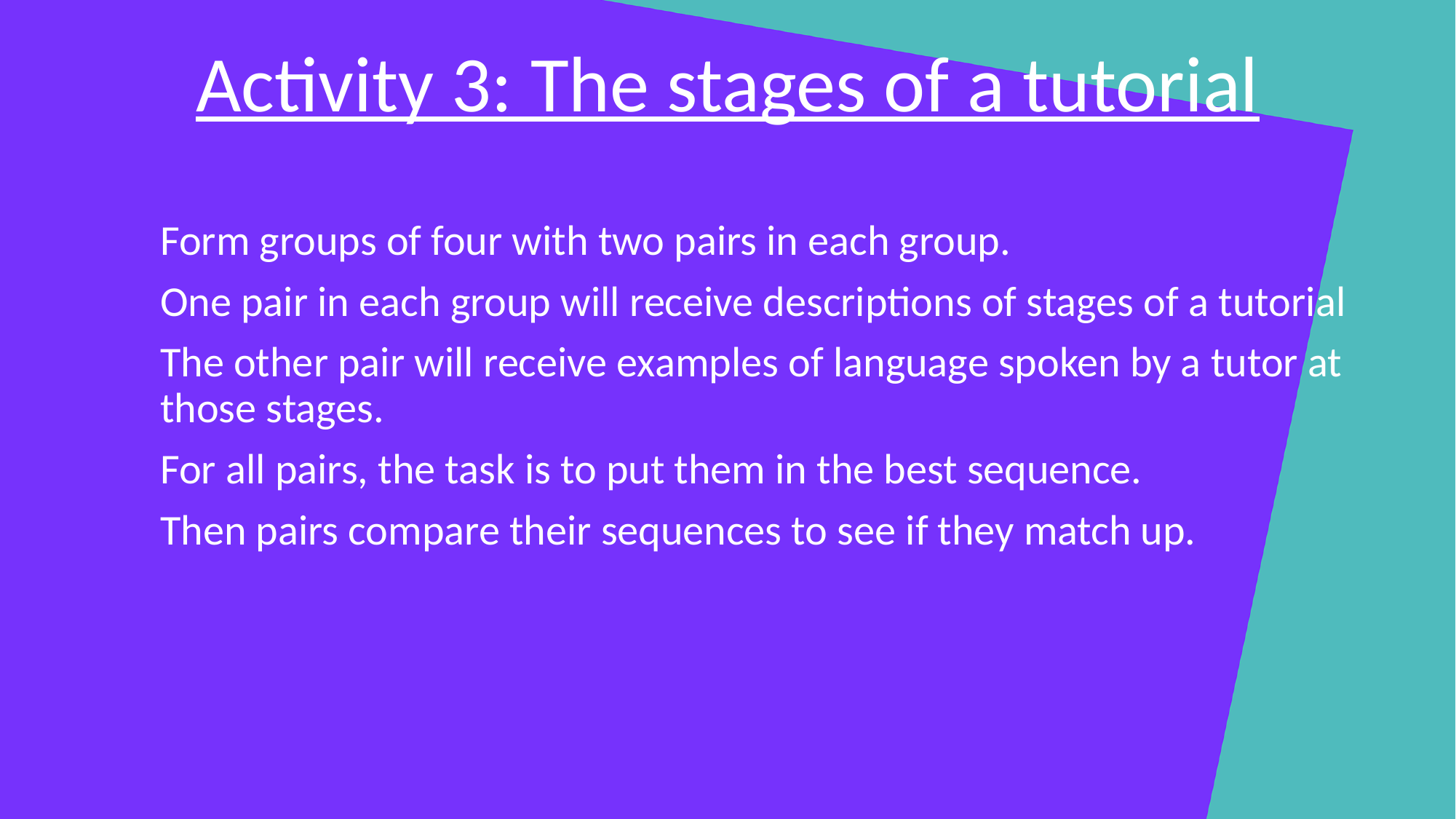

# Activity 3: The stages of a tutorial
Form groups of four with two pairs in each group.
One pair in each group will receive descriptions of stages of a tutorial
The other pair will receive examples of language spoken by a tutor at those stages.
For all pairs, the task is to put them in the best sequence.
Then pairs compare their sequences to see if they match up.